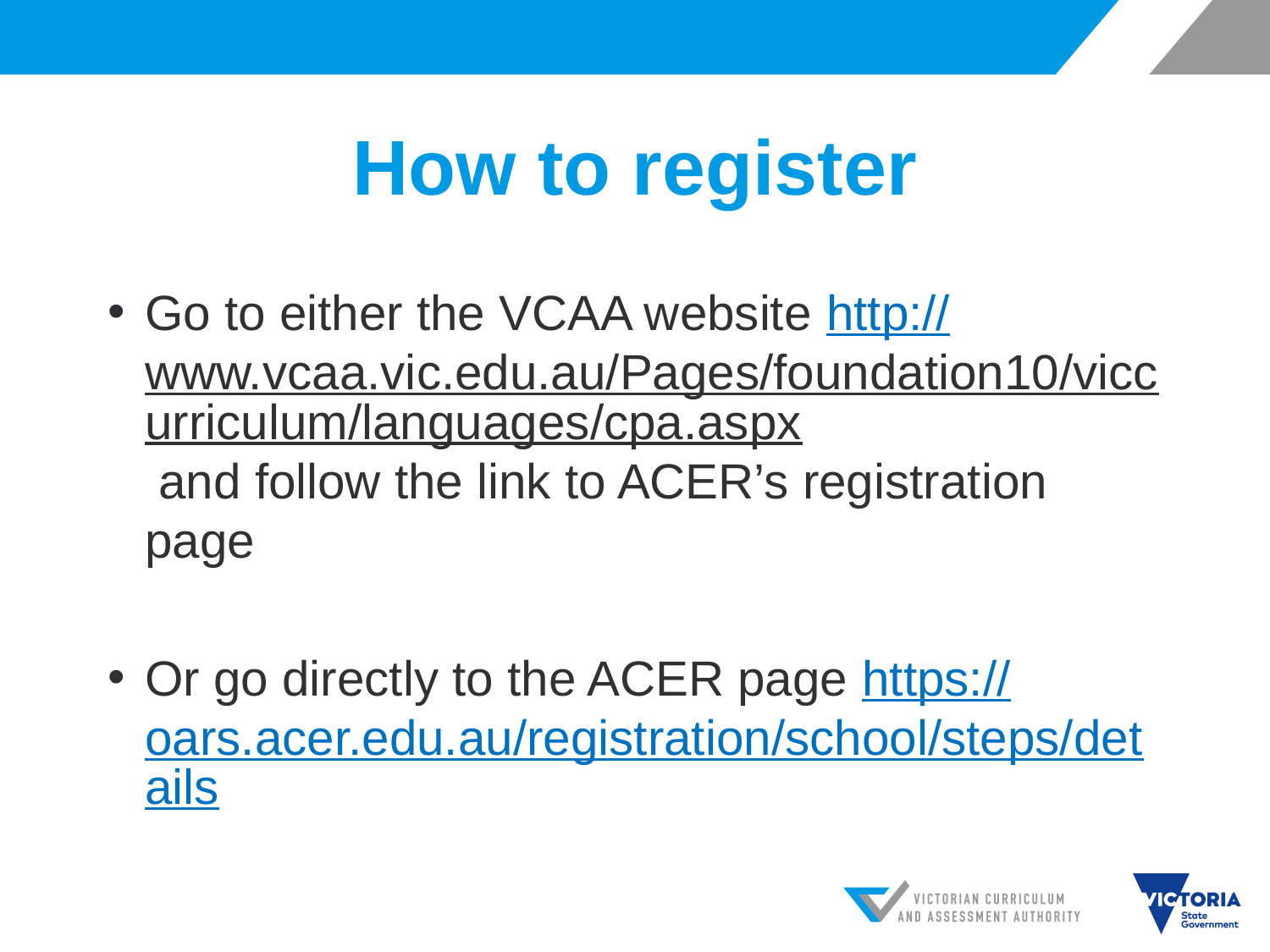

# How to register
Go to either the VCAA website http://www.vcaa.vic.edu.au/Pages/foundation10/viccurriculum/languages/cpa.aspx and follow the link to ACER’s registration page

Or go directly to the ACER page https://oars.acer.edu.au/registration/school/steps/details